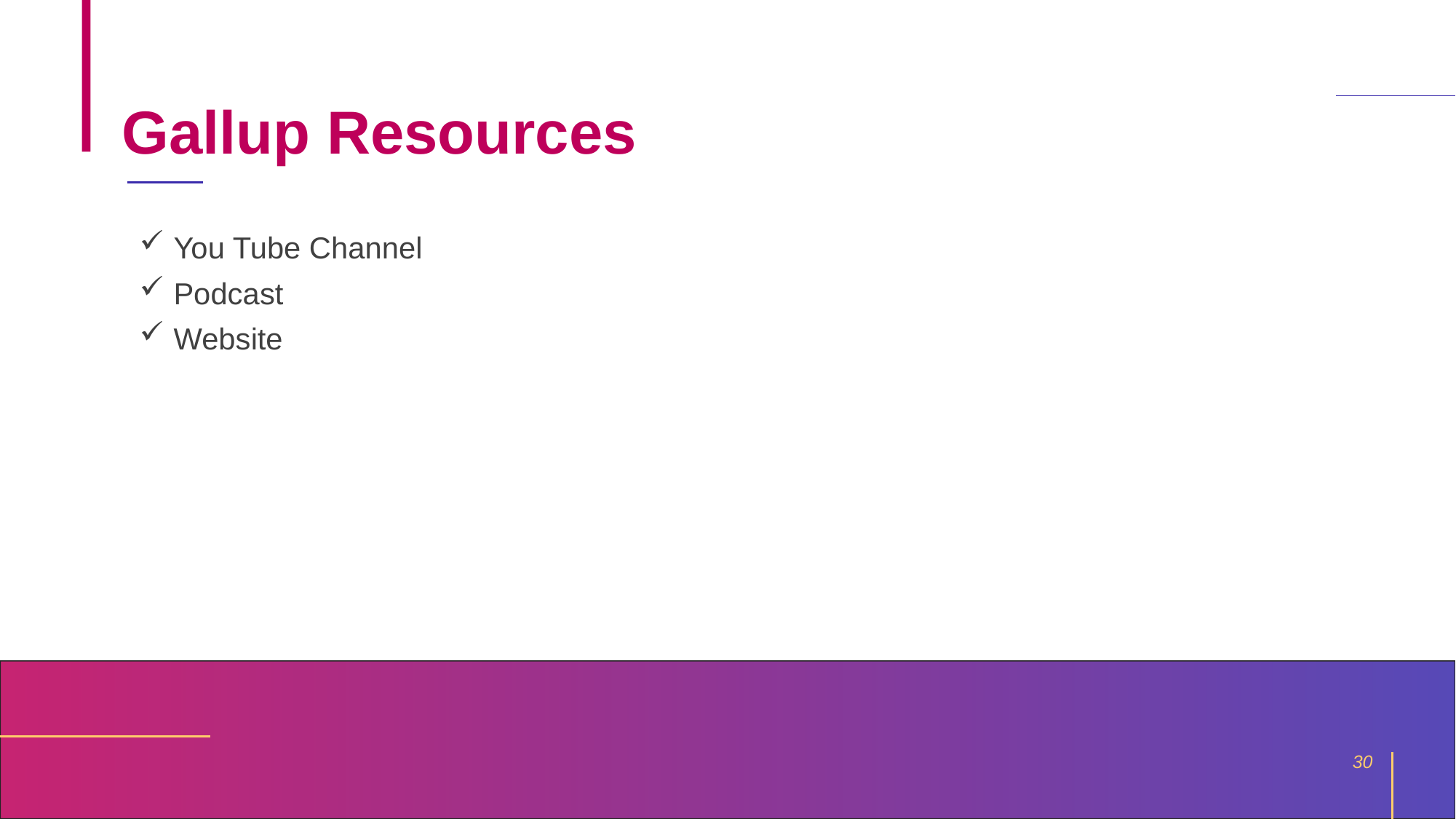

# Gallup Resources
You Tube Channel
Podcast
Website
30